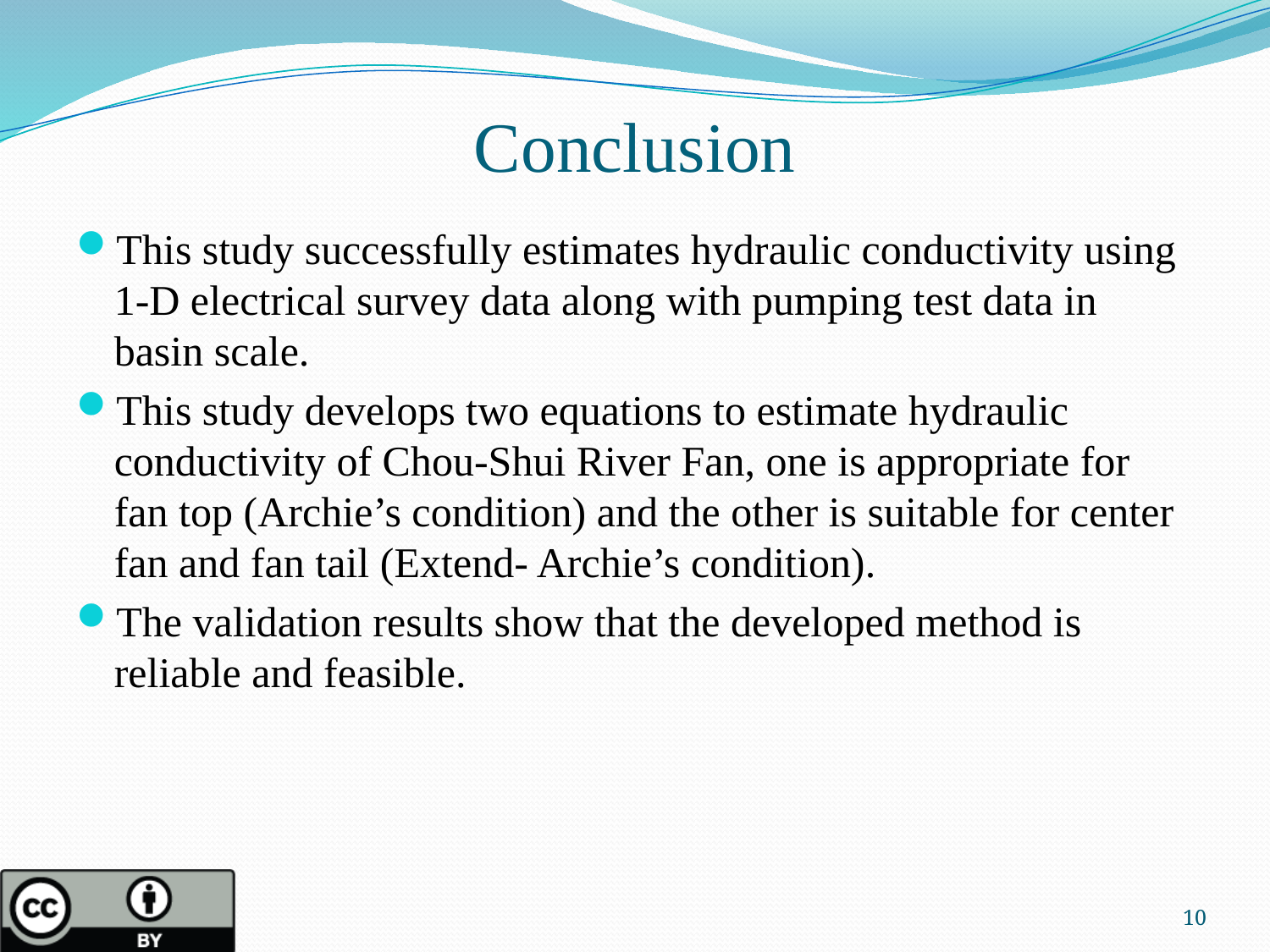

# Conclusion
This study successfully estimates hydraulic conductivity using 1-D electrical survey data along with pumping test data in basin scale.
This study develops two equations to estimate hydraulic conductivity of Chou-Shui River Fan, one is appropriate for fan top (Archie’s condition) and the other is suitable for center fan and fan tail (Extend- Archie’s condition).
The validation results show that the developed method is reliable and feasible.

10